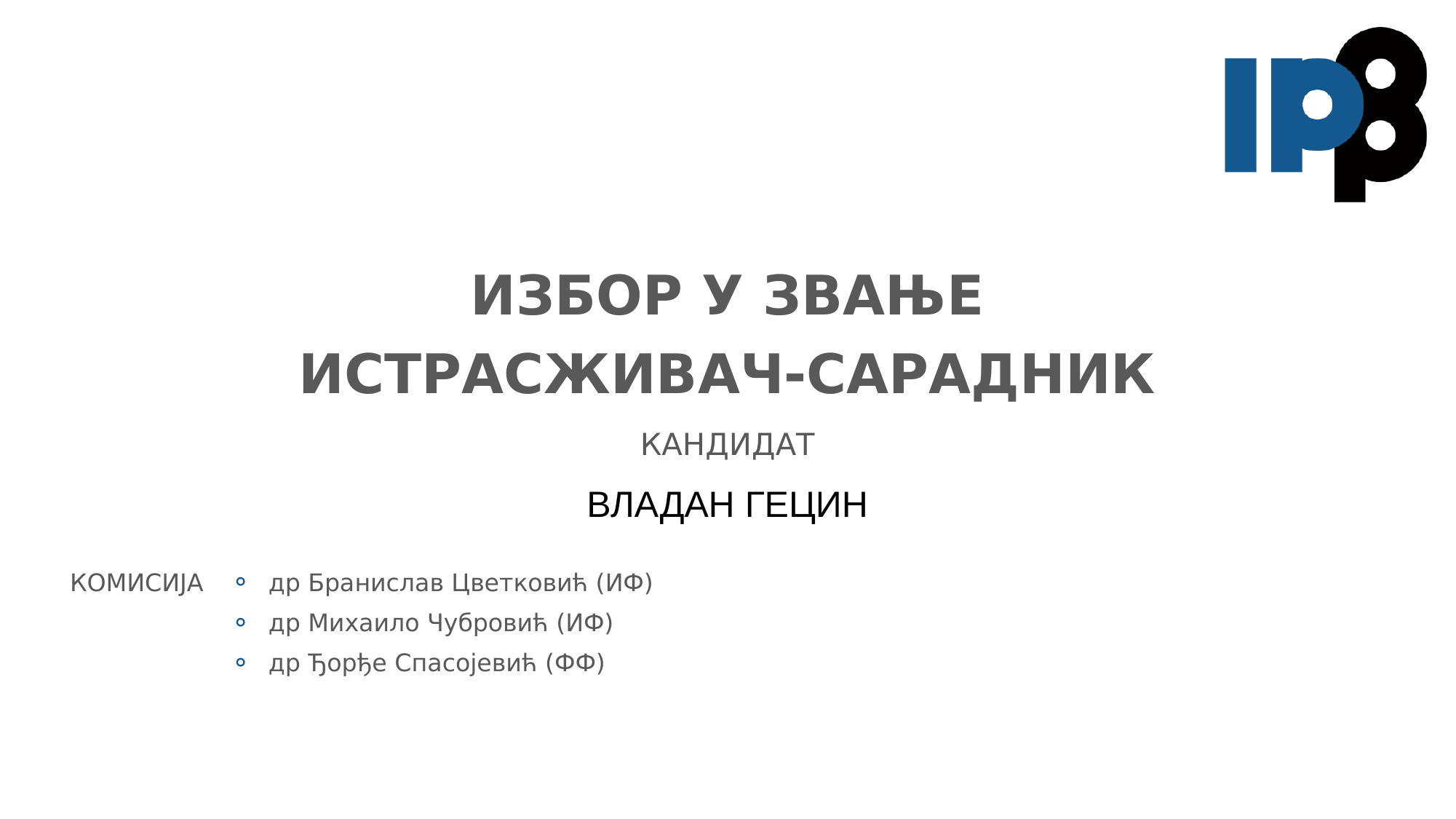

избор у звање
истрасживач-сарадник
ВЛАДАН ГЕЦИН
др Бранислав Цветковић (ИФ)
др Михаило Чубровић (ИФ)
др Ђорђе Спасојевић (ФФ)